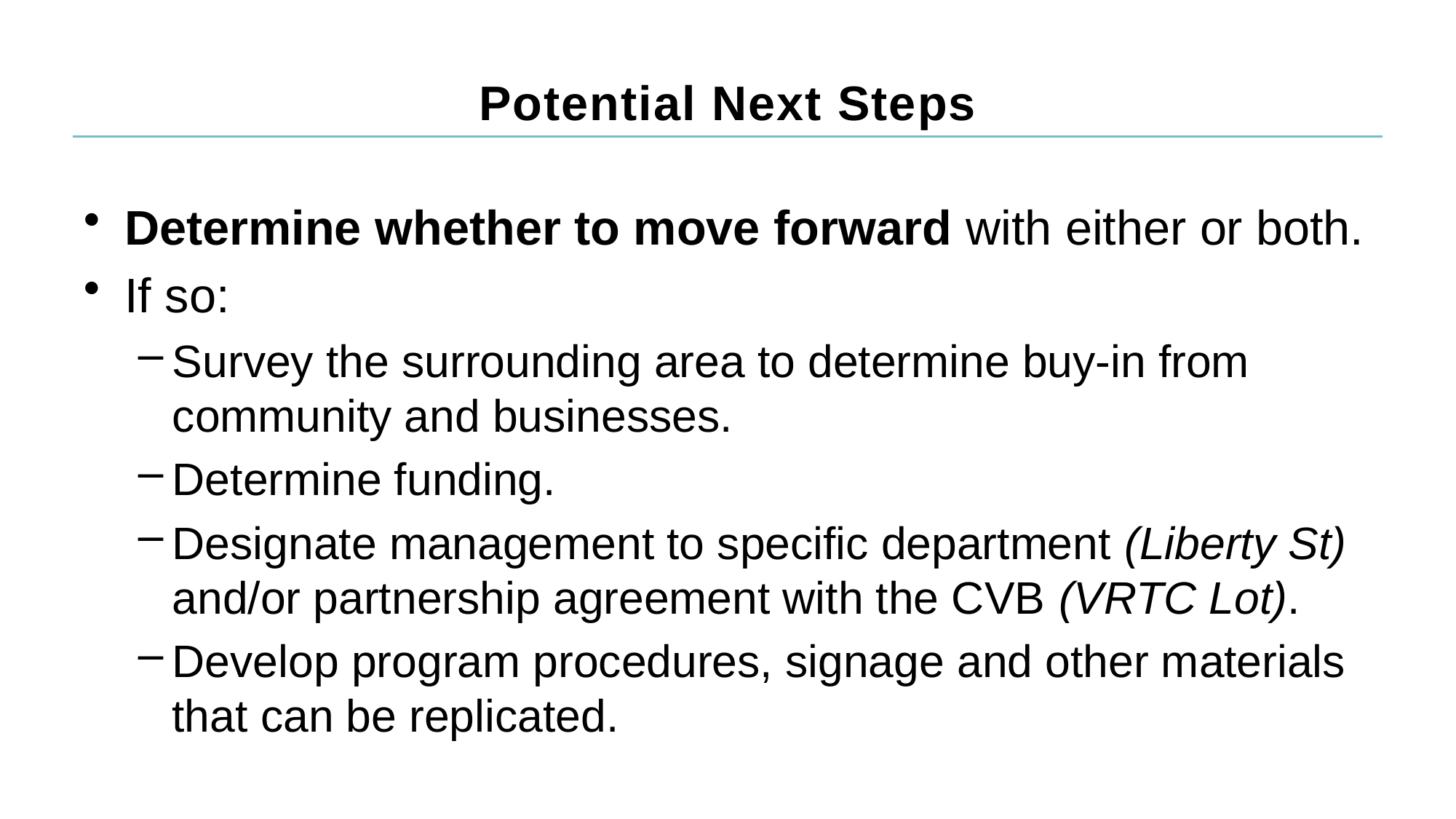

# Potential Next Steps
Determine whether to move forward with either or both.
If so:
Survey the surrounding area to determine buy-in from community and businesses.
Determine funding.
Designate management to specific department (Liberty St) and/or partnership agreement with the CVB (VRTC Lot).
Develop program procedures, signage and other materials that can be replicated.